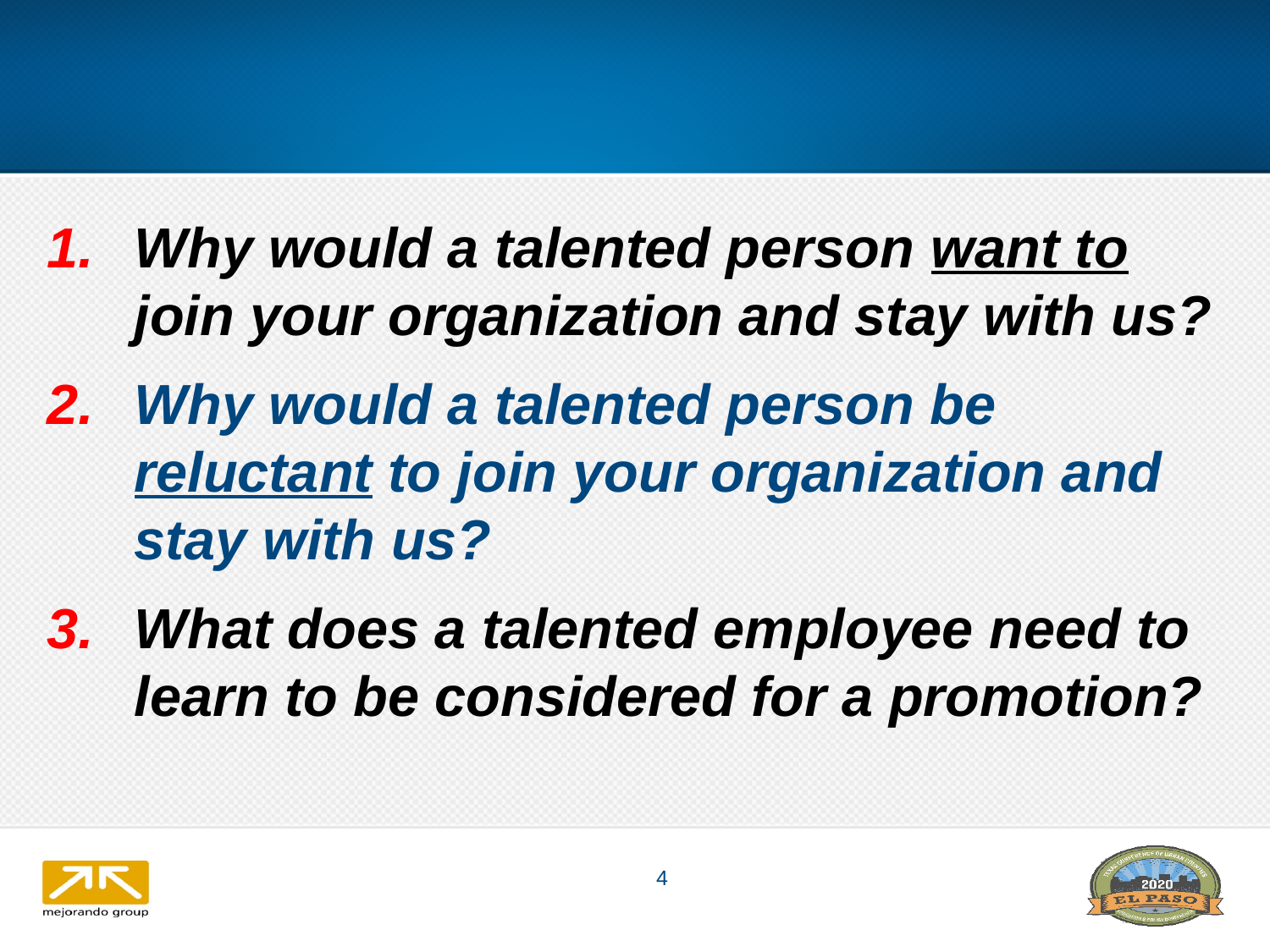

Why would a talented person want to join your organization and stay with us?

Why would a talented person be reluctant to join your organization and stay with us?

What does a talented employee need to learn to be considered for a promotion?

4
4